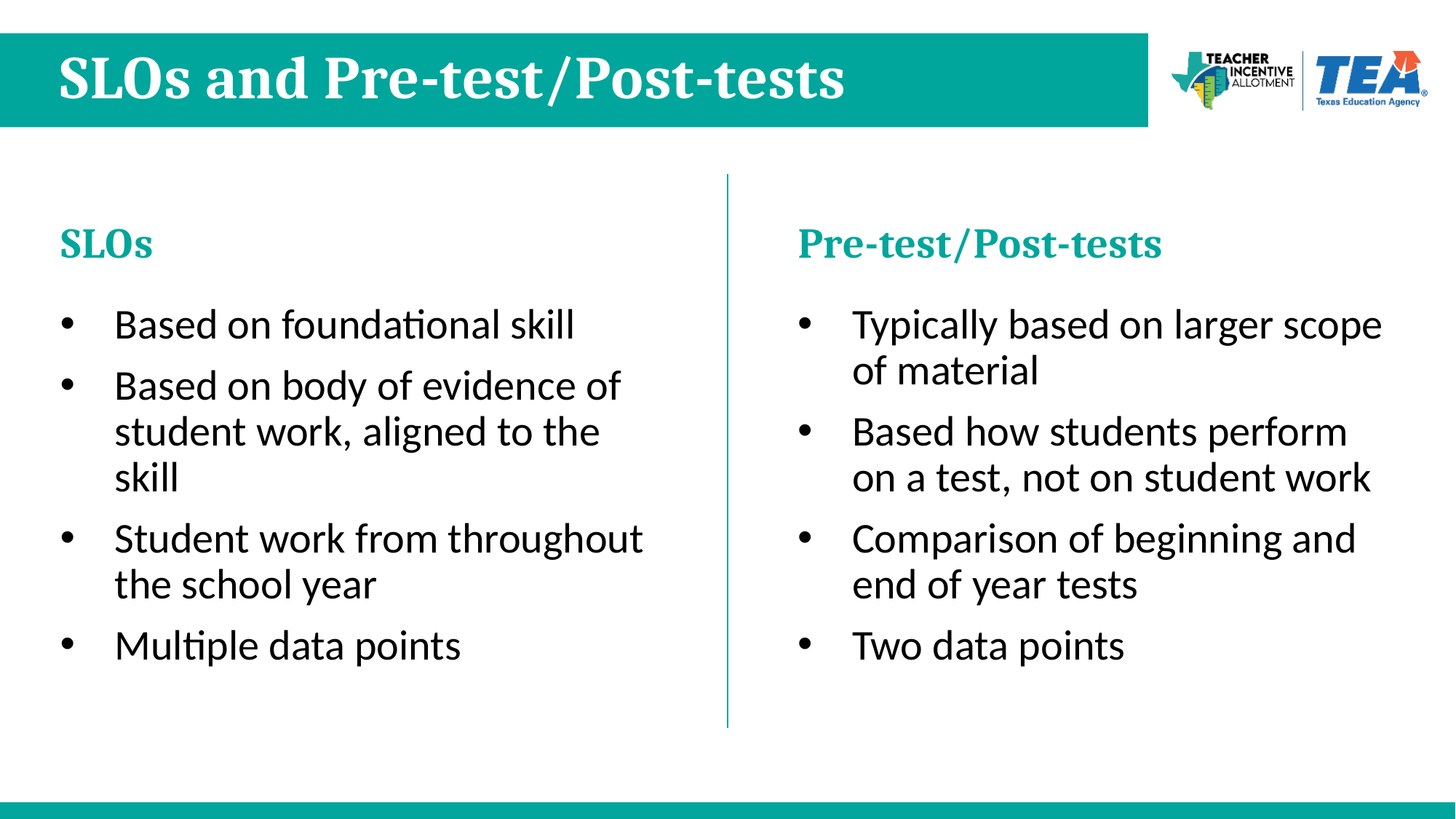

# SLOs and Pre-test/Post-tests
SLOs
Pre-test/Post-tests
Based on foundational skill
Based on body of evidence of student work, aligned to the skill
Student work from throughout the school year
Multiple data points

Typically based on larger scope of material
Based how students perform on a test, not on student work
Comparison of beginning and end of year tests
Two data points